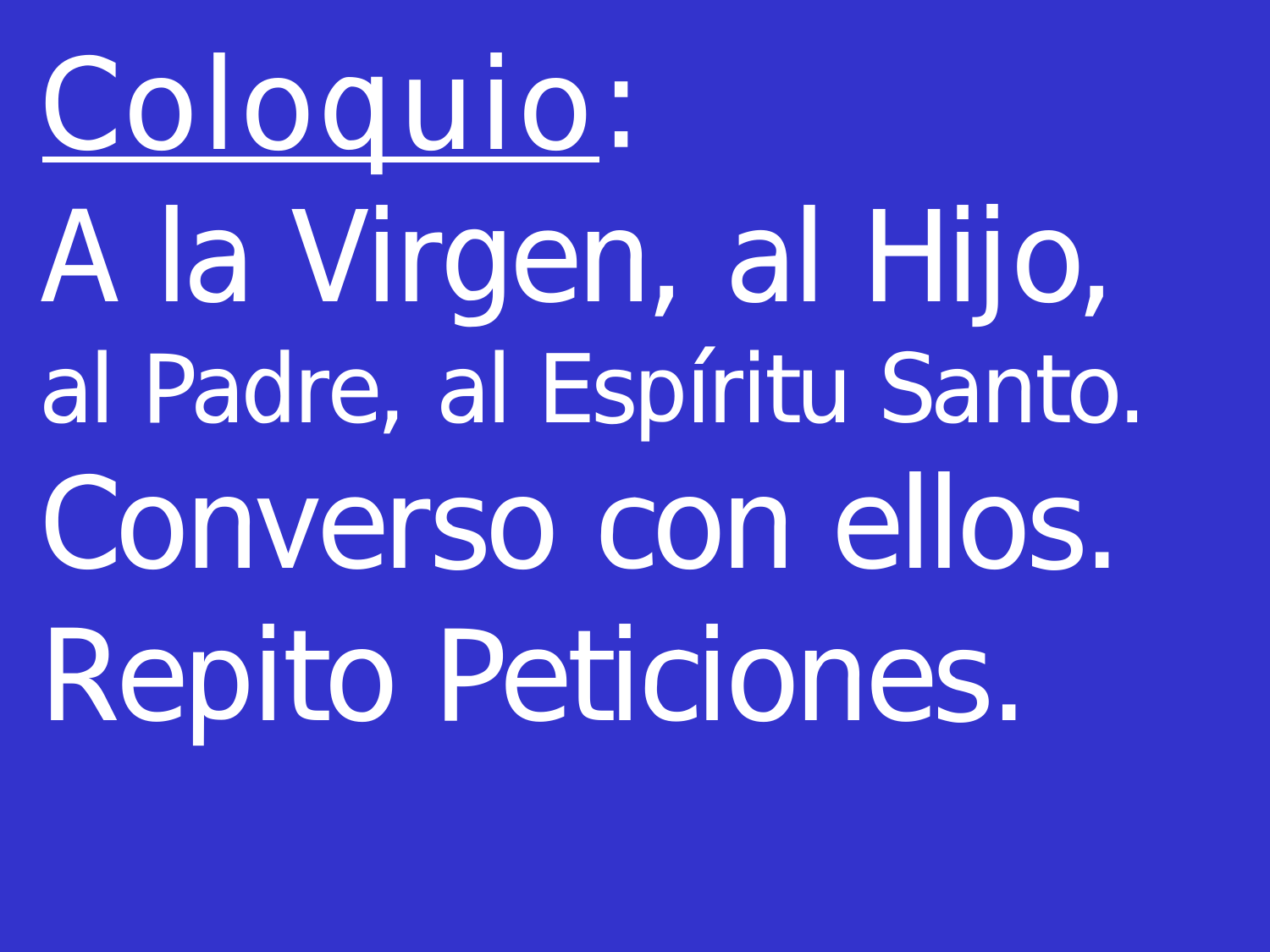

Coloquio:
A la Virgen, al Hijo,
al Padre, al Espíritu Santo.
Converso con ellos.
Repito Peticiones.